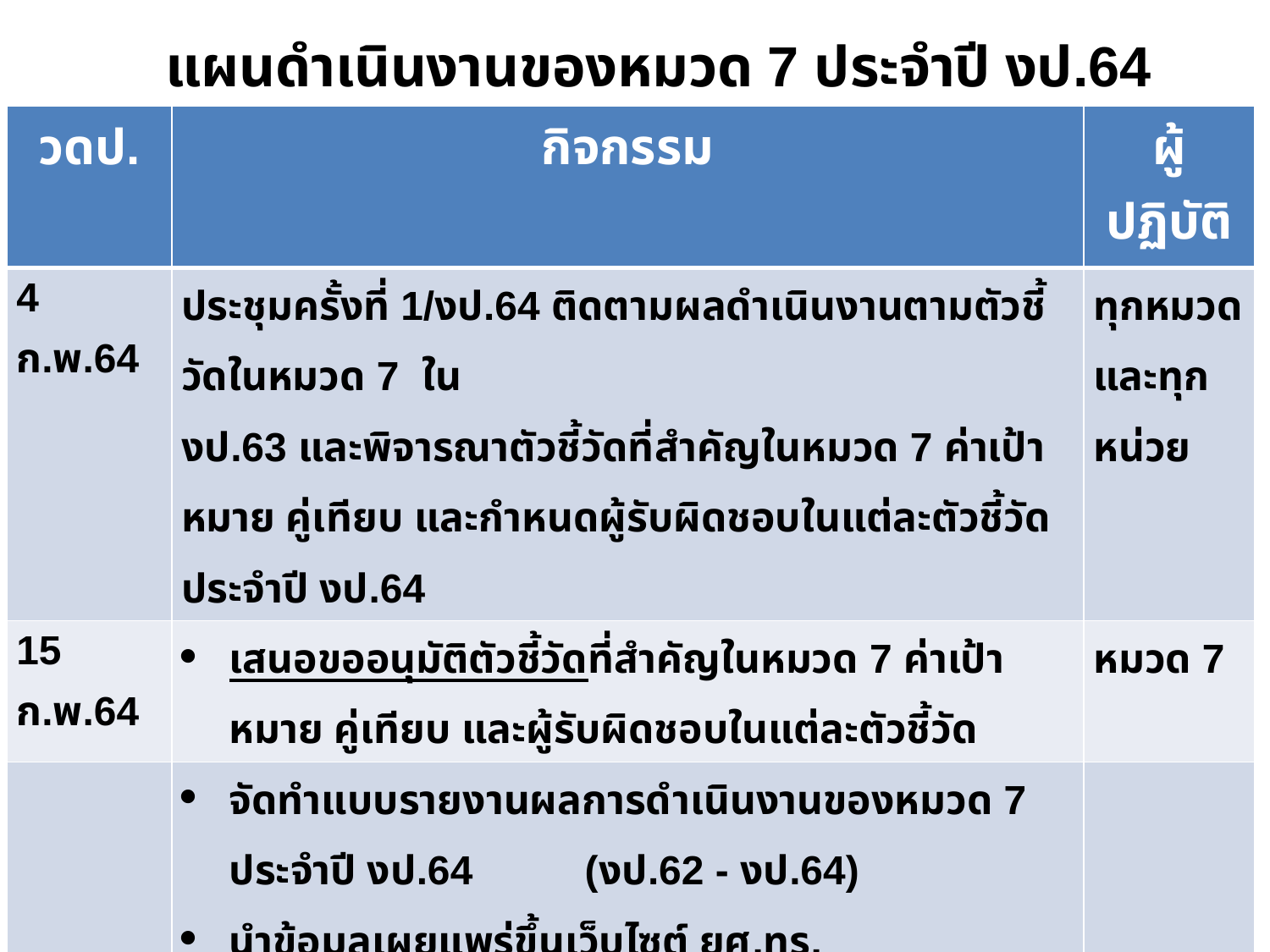

แผนดำเนินงานของหมวด 7 ประจำปี งป.64
| วดป. | กิจกรรม | ผู้ปฏิบัติ |
| --- | --- | --- |
| 4 ก.พ.64 | ประชุมครั้งที่ 1/งป.64 ติดตามผลดำเนินงานตามตัวชี้วัดในหมวด 7 ใน งป.63 และพิจารณาตัวชี้วัดที่สำคัญในหมวด 7 ค่าเป้าหมาย คู่เทียบ และกำหนดผู้รับผิดชอบในแต่ละตัวชี้วัด ประจำปี งป.64 | ทุกหมวด และทุกหน่วย |
| 15 ก.พ.64 | เสนอขออนุมัติตัวชี้วัดที่สำคัญในหมวด 7 ค่าเป้าหมาย คู่เทียบ และผู้รับผิดชอบในแต่ละตัวชี้วัด | หมวด 7 |
|  | จัดทำแบบรายงานผลการดำเนินงานของหมวด 7 ประจำปี งป.64 (งป.62 - งป.64) นำข้อมูลเผยแพร่ขึ้นเว็บไซต์ ยศ.ทร. |  |
| 25 ก.พ.64 | ส่งตัวชี้วัดที่สำคัญในหมวด 7 และค่าเป้าหมาย ให้ อพคบ.ทร. | หมวด 7 |
| 16 มี.ค.64 | หมวดและหน่วยต่าง ๆ ส่งผลการดำเนินการตามตัวชี้วัดที่ตนรับผิดชอบ (ร่ายงานครั้งที่ 1) ให้หมวด 7 โดยตรง (งป.62 - งป.64) สำหรับ งป.64 ในเบื้องต้นใช้ข้อมูลเท่าที่มี | ทุกหมวด และทุกหน่วย |
| 26 มี.ค.64 | บันทึกข้อมูลผลลัพธ์หมวด 7 และส่งรายงานผลลัพธ์การดำเนินการของหมวด 7 ครั้งที่ 1 ให้ อพคบ.ทร. | หมวด 7 |
01/02/64
น.อ.หญิง ชมภู  พัฒนพงษ์ นปก.ฯ ช่วย สน.เสธ.ยศ.ทร. โทร. 53659
15